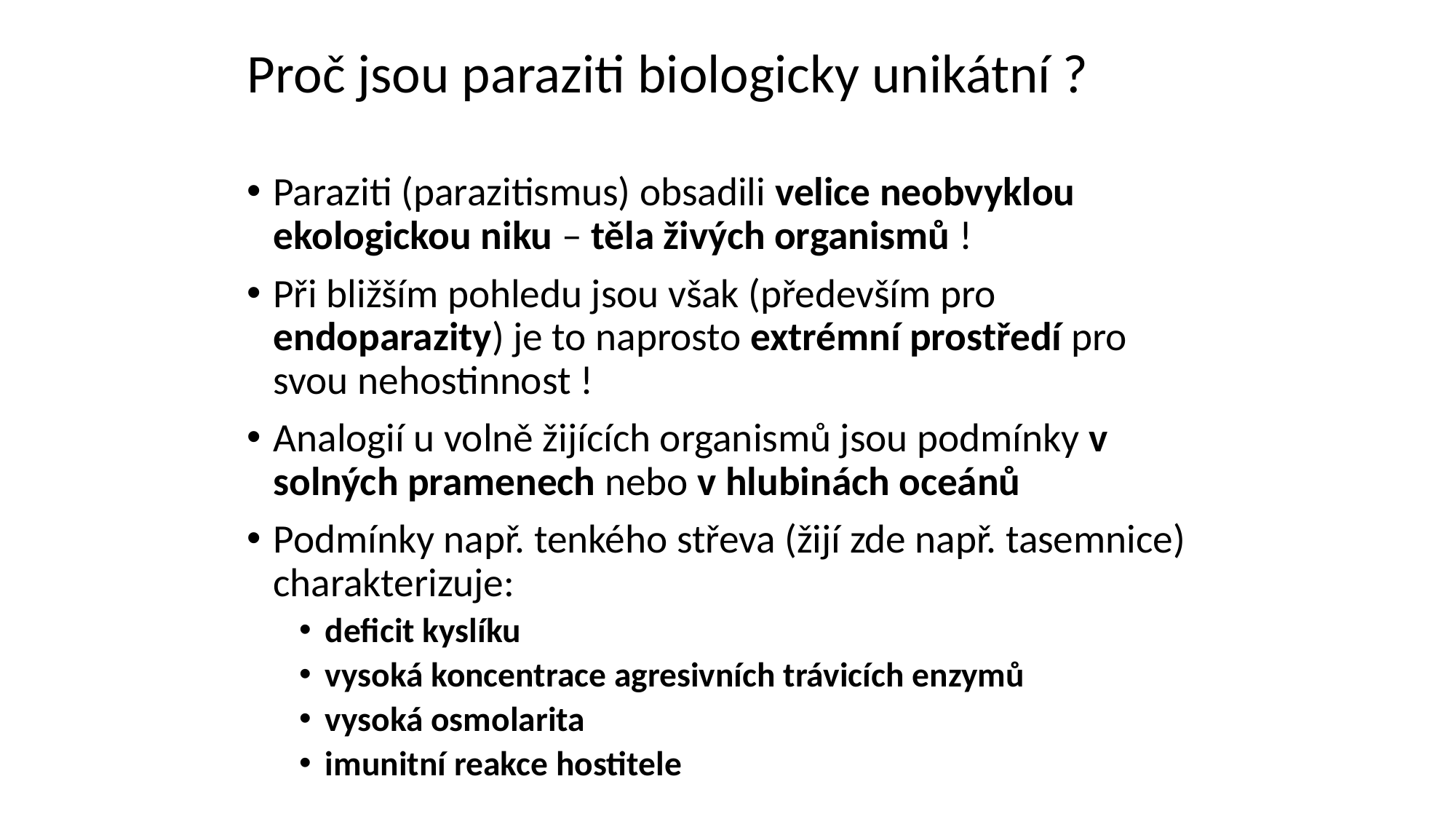

# Proč jsou paraziti biologicky unikátní ?
Paraziti (parazitismus) obsadili velice neobvyklou ekologickou niku – těla živých organismů !
Při bližším pohledu jsou však (především pro endoparazity) je to naprosto extrémní prostředí pro svou nehostinnost !
Analogií u volně žijících organismů jsou podmínky v solných pramenech nebo v hlubinách oceánů
Podmínky např. tenkého střeva (žijí zde např. tasemnice) charakterizuje:
deficit kyslíku
vysoká koncentrace agresivních trávicích enzymů
vysoká osmolarita
imunitní reakce hostitele